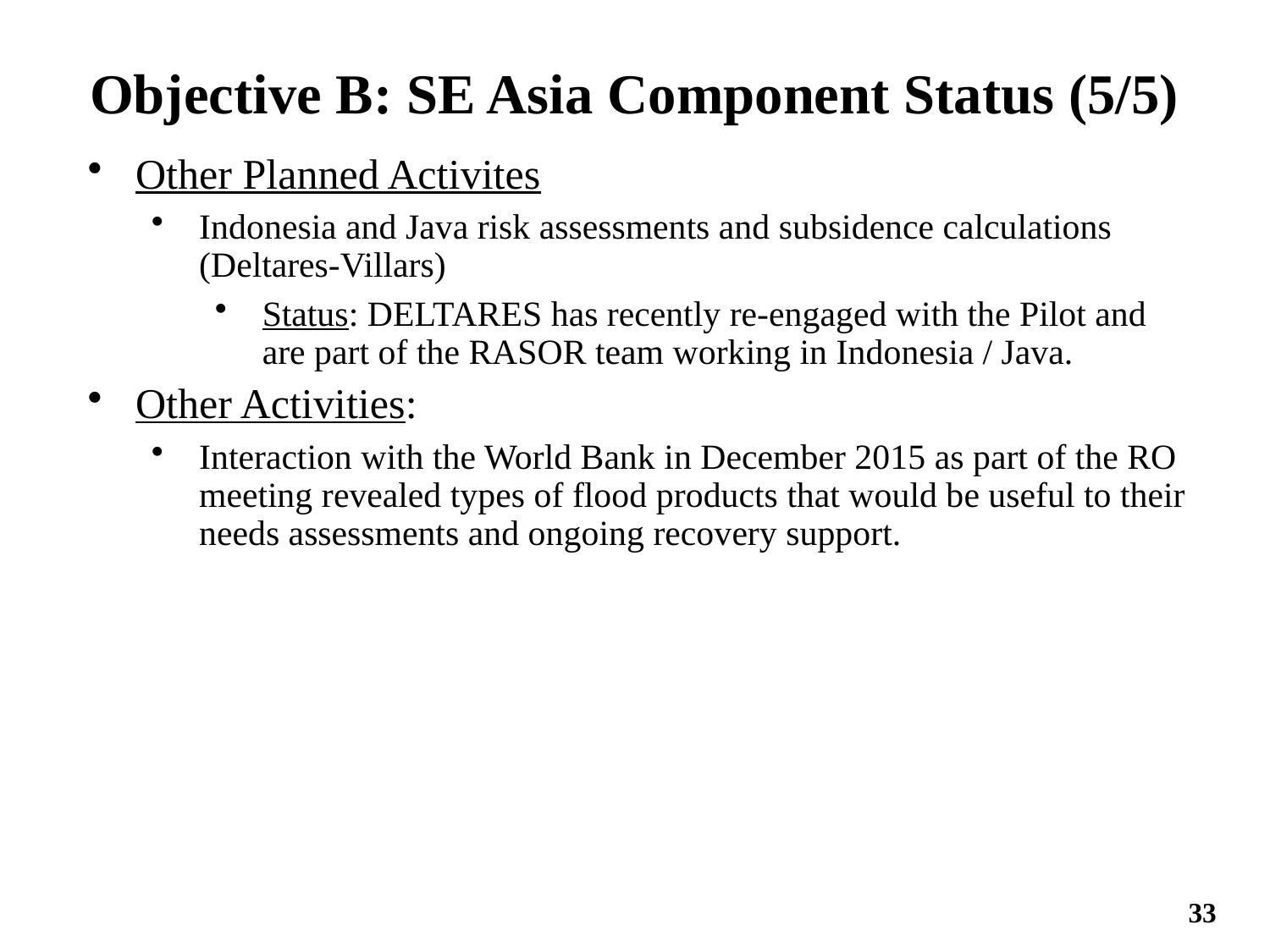

# Objective B: SE Asia Component Status (5/5)
Other Planned Activites
Indonesia and Java risk assessments and subsidence calculations (Deltares-Villars)
Status: DELTARES has recently re-engaged with the Pilot and are part of the RASOR team working in Indonesia / Java.
Other Activities:
Interaction with the World Bank in December 2015 as part of the RO meeting revealed types of flood products that would be useful to their needs assessments and ongoing recovery support.
33